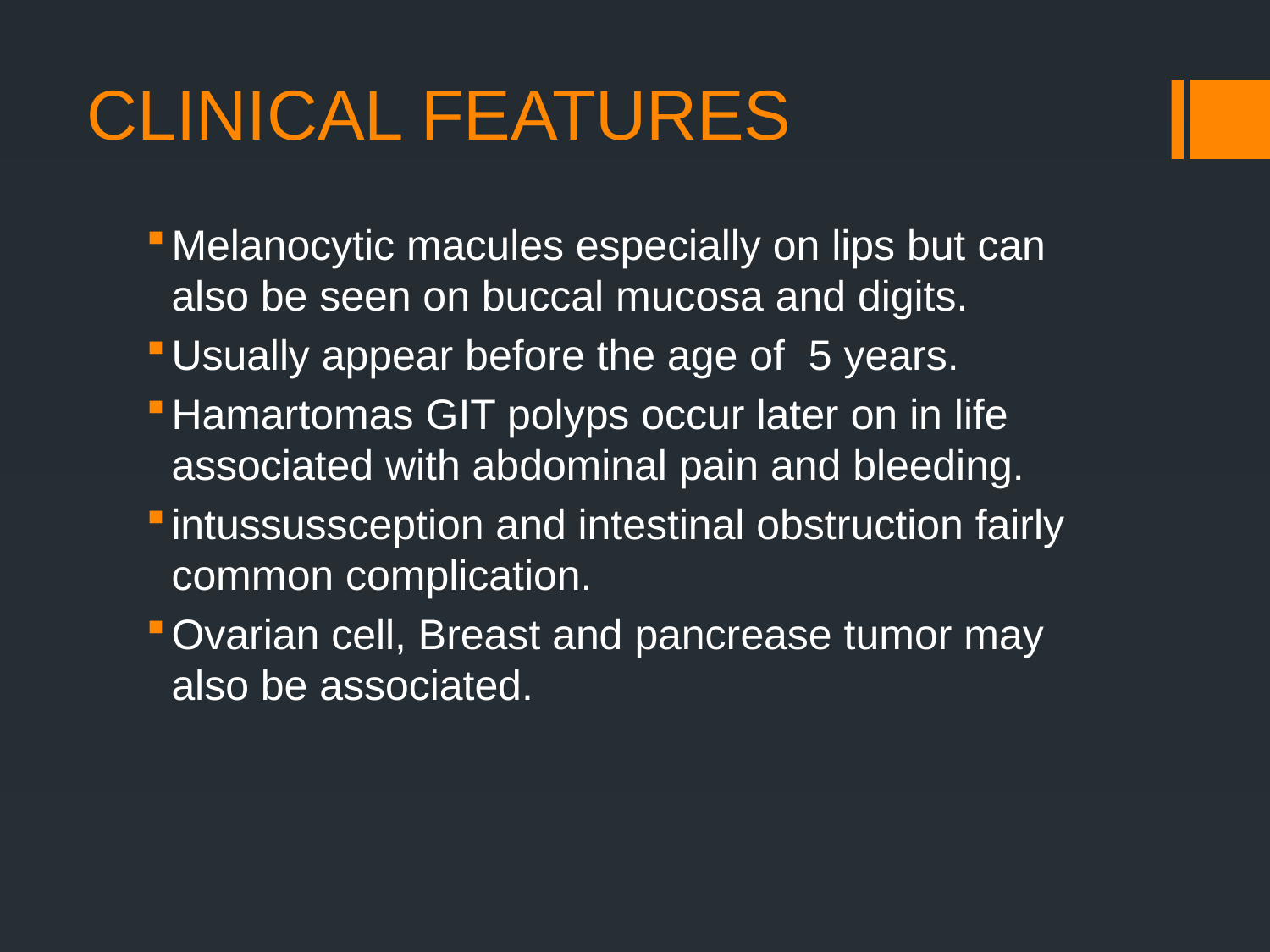

# CLINICAL FEATURES
Melanocytic macules especially on lips but can also be seen on buccal mucosa and digits.
Usually appear before the age of  5 years.
Hamartomas GIT polyps occur later on in life associated with abdominal pain and bleeding.
intussussception and intestinal obstruction fairly common complication.
Ovarian cell, Breast and pancrease tumor may also be associated.